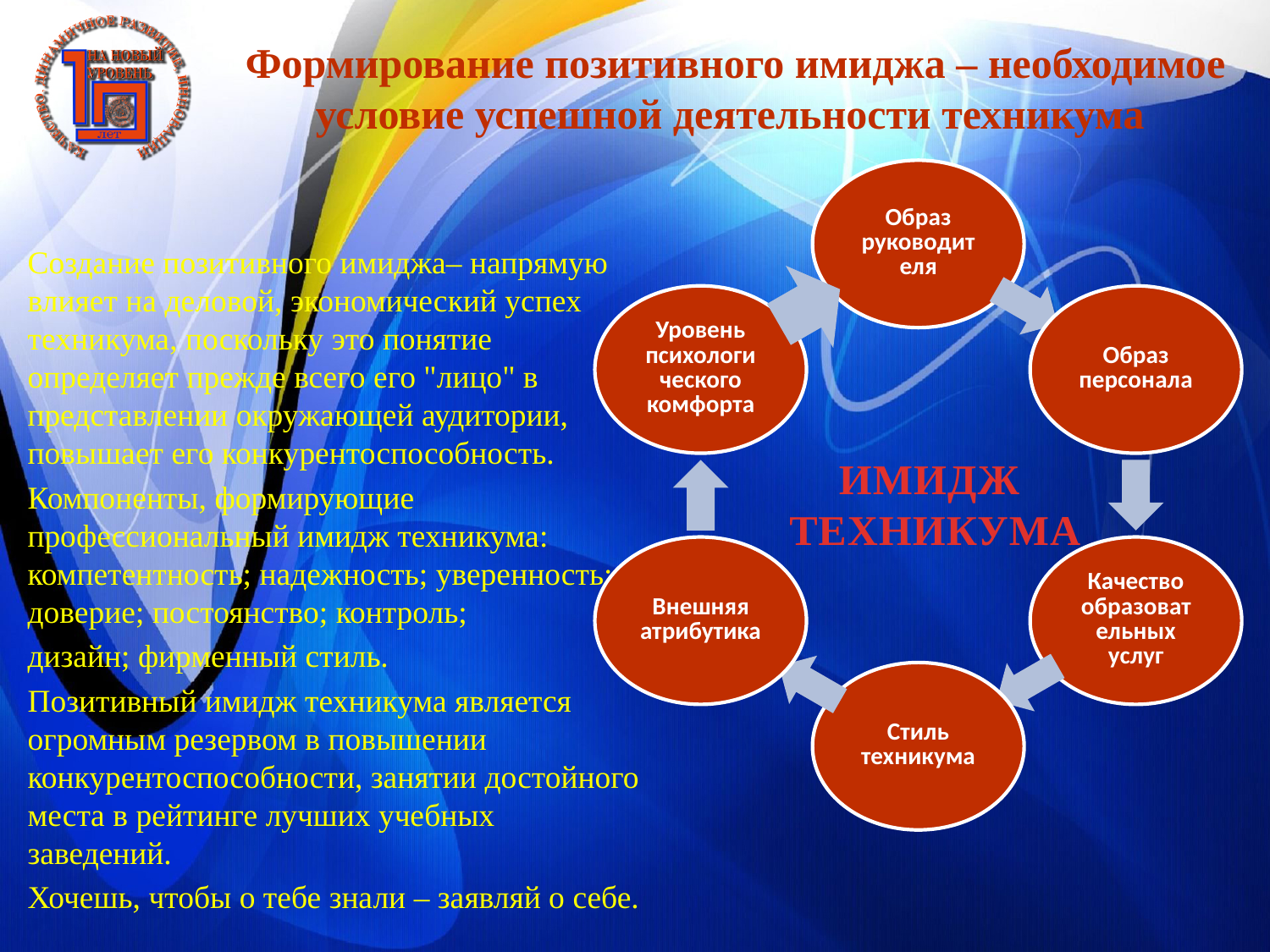

# Формирование позитивного имиджа – необходимое условие успешной деятельности техникума
Образ руководителя
Качество образовательных услуг
Стиль техникума
Образ персонала
Создание позитивного имиджа– напрямую влияет на деловой, экономический успех техникума, поскольку это понятие определяет прежде всего его "лицо" в представлении окружающей аудитории, повышает его конкурентоспособность.
Компоненты, формирующие профессиональный имидж техникума: компетентность; надежность; уверенность; доверие; постоянство; контроль;
дизайн; фирменный стиль.
Позитивный имидж техникума является огромным резервом в повышении конкурентоспособности, занятии достойного места в рейтинге лучших учебных заведений.
Хочешь, чтобы о тебе знали – заявляй о себе.

ИМИДЖ
ТЕХНИКУМА